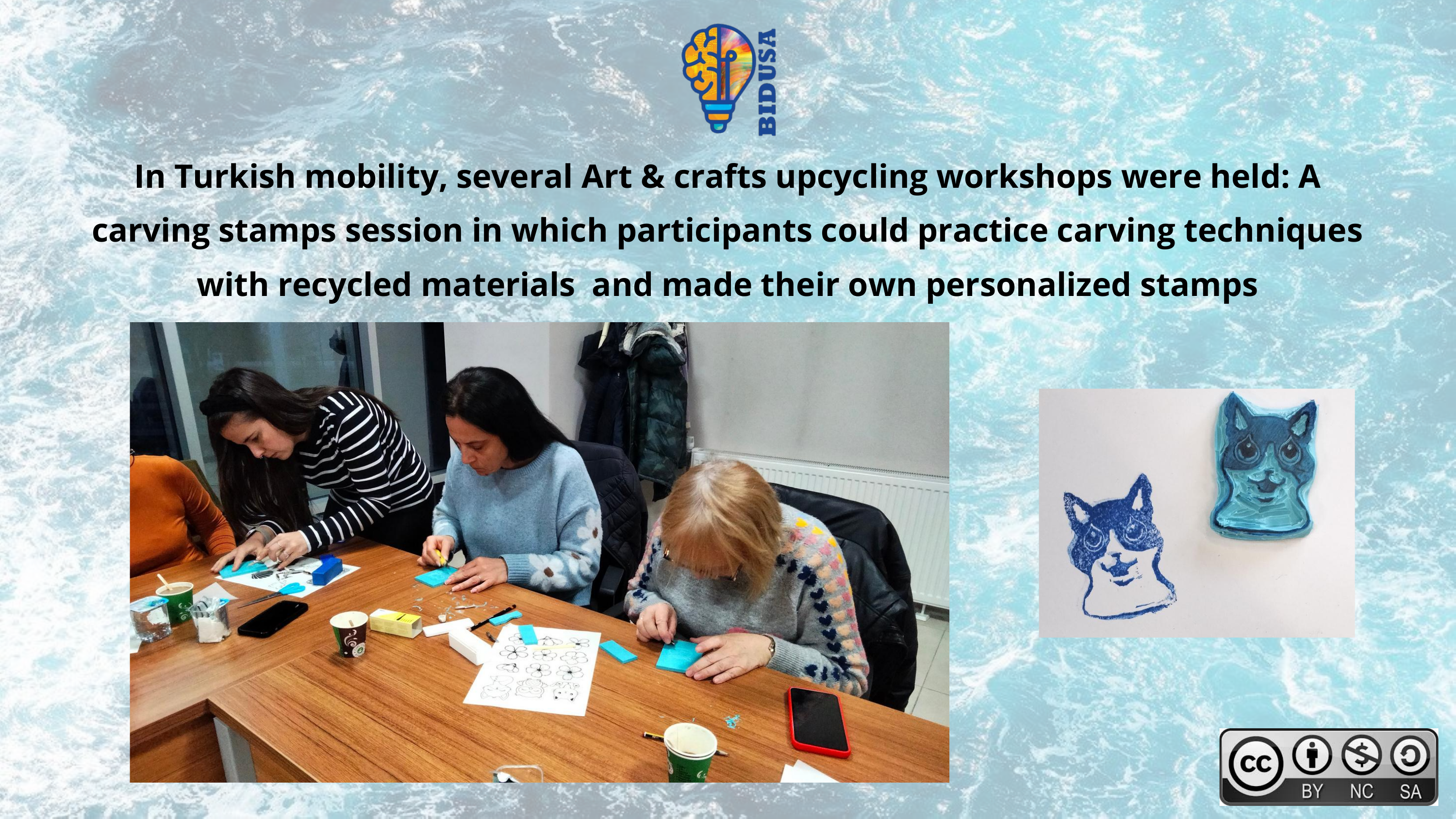

In Turkish mobility, several Art & crafts upcycling workshops were held: A carving stamps session in which participants could practice carving techniques with recycled materials  and made their own personalized stamps